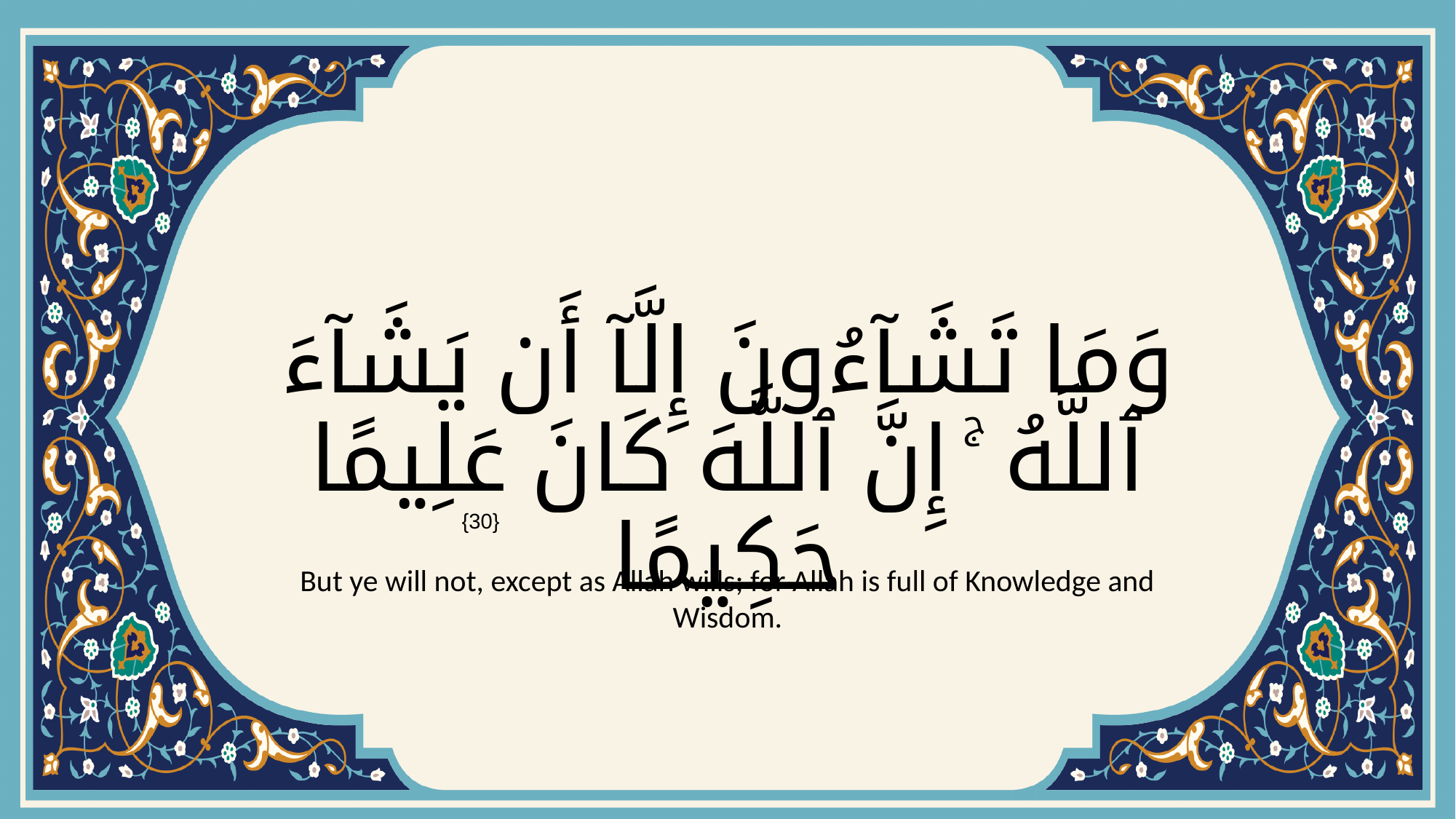

# وَمَا تَشَآءُونَ إِلَّآ أَن يَشَآءَ ٱللَّهُ ۚ إِنَّ ٱللَّهَ كَانَ عَلِيمًا حَكِيمًا
{30}
But ye will not, except as Allah wills; for Allah is full of Knowledge and Wisdom.